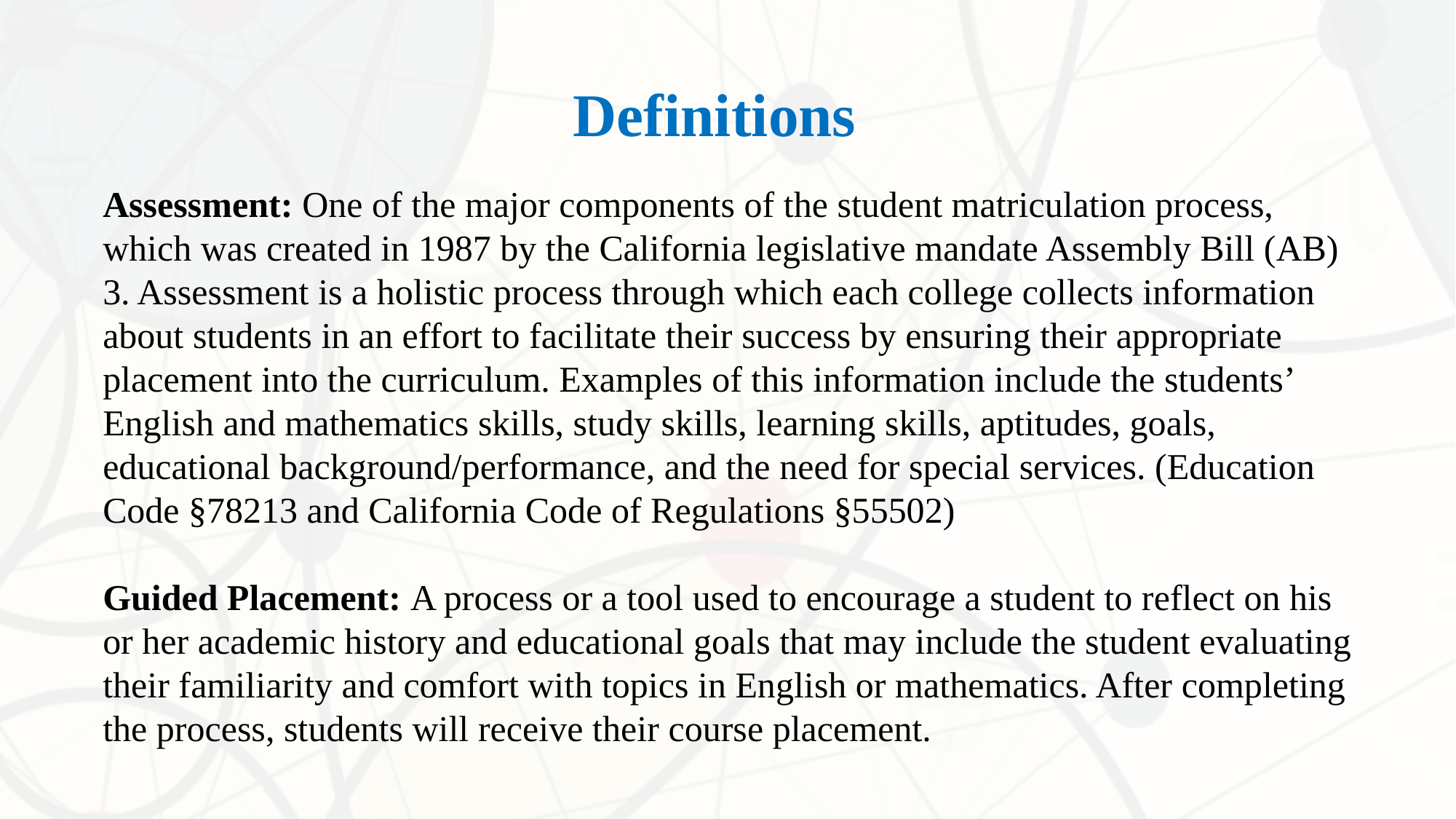

# Definitions
Assessment: One of the major components of the student matriculation process, which was created in 1987 by the California legislative mandate Assembly Bill (AB) 3. Assessment is a holistic process through which each college collects information about students in an effort to facilitate their success by ensuring their appropriate placement into the curriculum. Examples of this information include the students’ English and mathematics skills, study skills, learning skills, aptitudes, goals, educational background/performance, and the need for special services. (Education Code §78213 and California Code of Regulations §55502)

Guided Placement: A process or a tool used to encourage a student to reflect on his or her academic history and educational goals that may include the student evaluating their familiarity and comfort with topics in English or mathematics. After completing the process, students will receive their course placement.